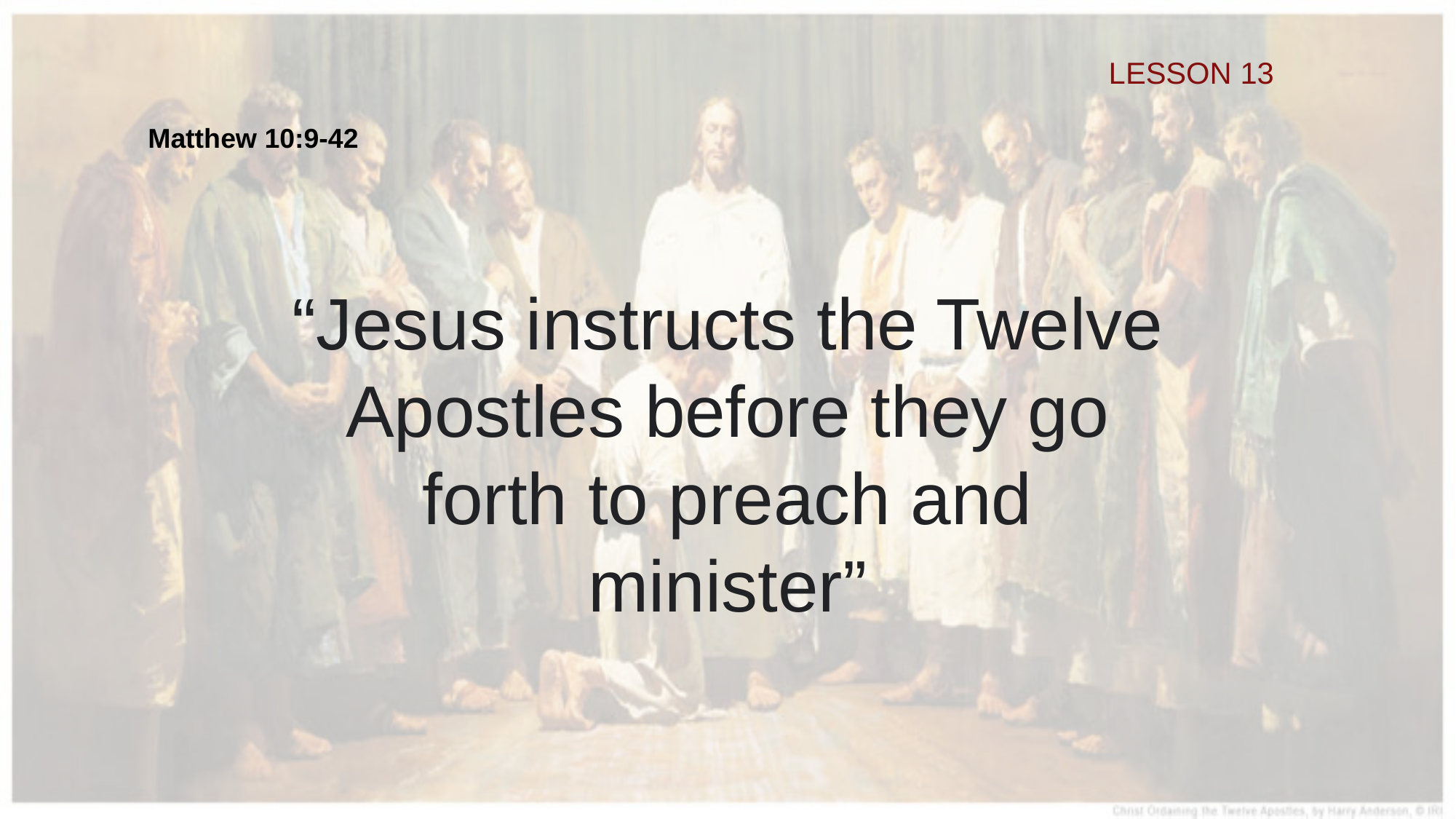

LESSON 13
Matthew 10:9-42
“Jesus instructs the Twelve Apostles before they go forth to preach and minister”